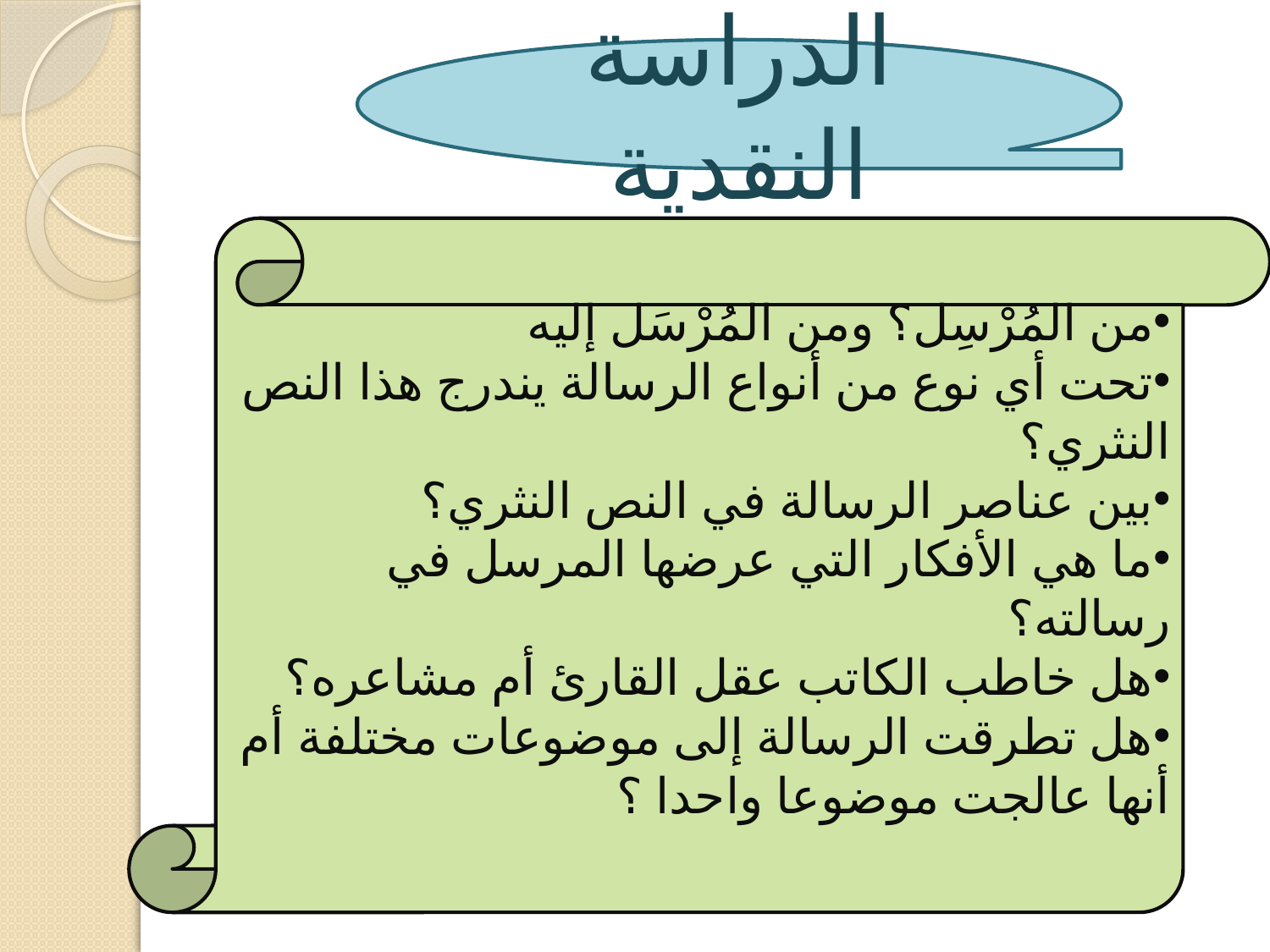

الدراسة النقدية
من المُرْسِل؟ ومن المُرْسَل إليه
تحت أي نوع من أنواع الرسالة يندرج هذا النص النثري؟
بين عناصر الرسالة في النص النثري؟
ما هي الأفكار التي عرضها المرسل في رسالته؟
هل خاطب الكاتب عقل القارئ أم مشاعره؟
هل تطرقت الرسالة إلى موضوعات مختلفة أم أنها عالجت موضوعا واحدا ؟